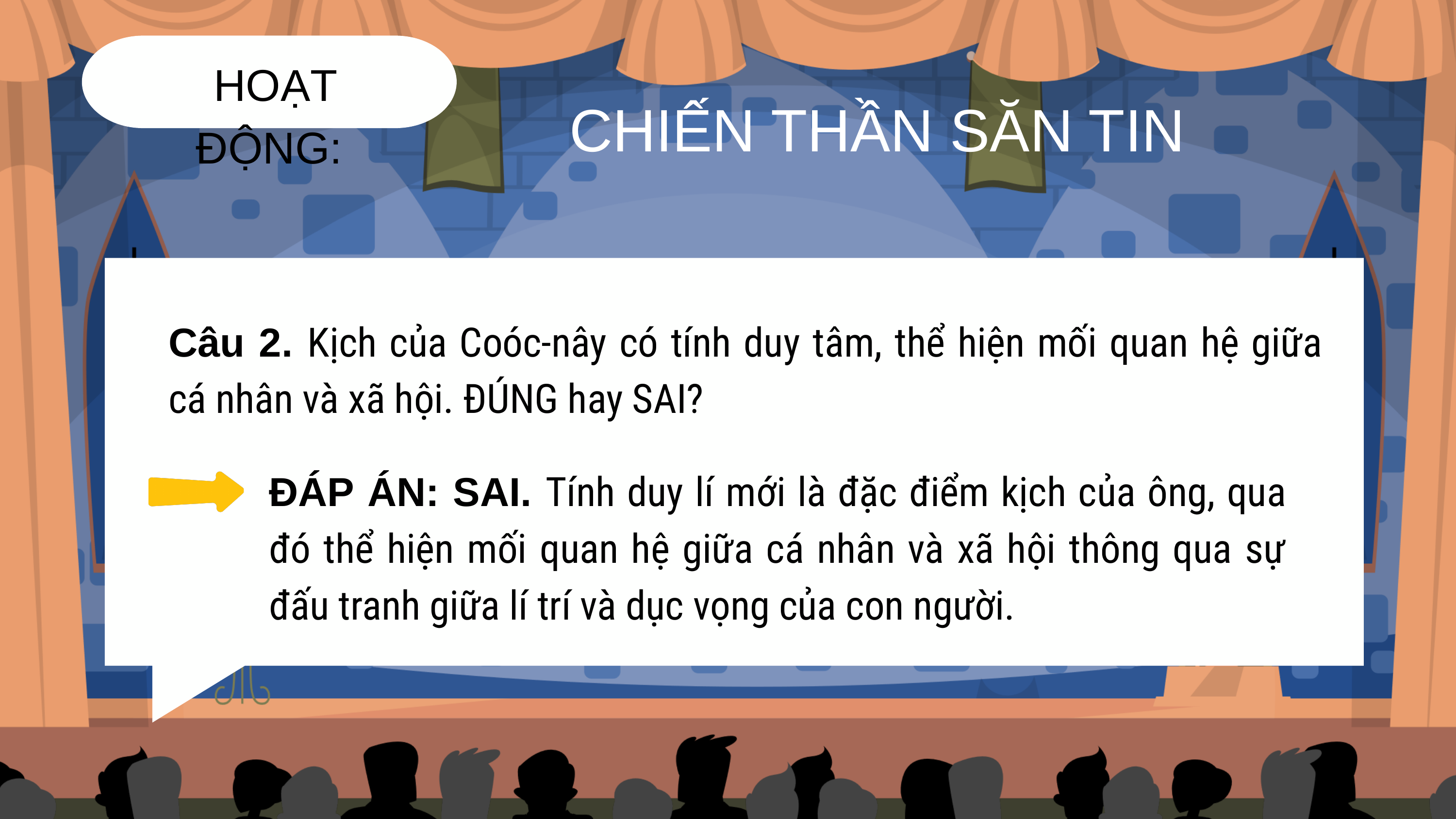

HOẠT ĐỘNG:
CHIẾN THẦN SĂN TIN

Câu 2. Kịch của Coóc-nây có tính duy tâm, thể hiện mối quan hệ giữa cá nhân và xã hội. ĐÚNG hay SAI?
ĐÁP ÁN: SAI. Tính duy lí mới là đặc điểm kịch của ông, qua đó thể hiện mối quan hệ giữa cá nhân và xã hội thông qua sự đấu tranh giữa lí trí và dục vọng của con người.